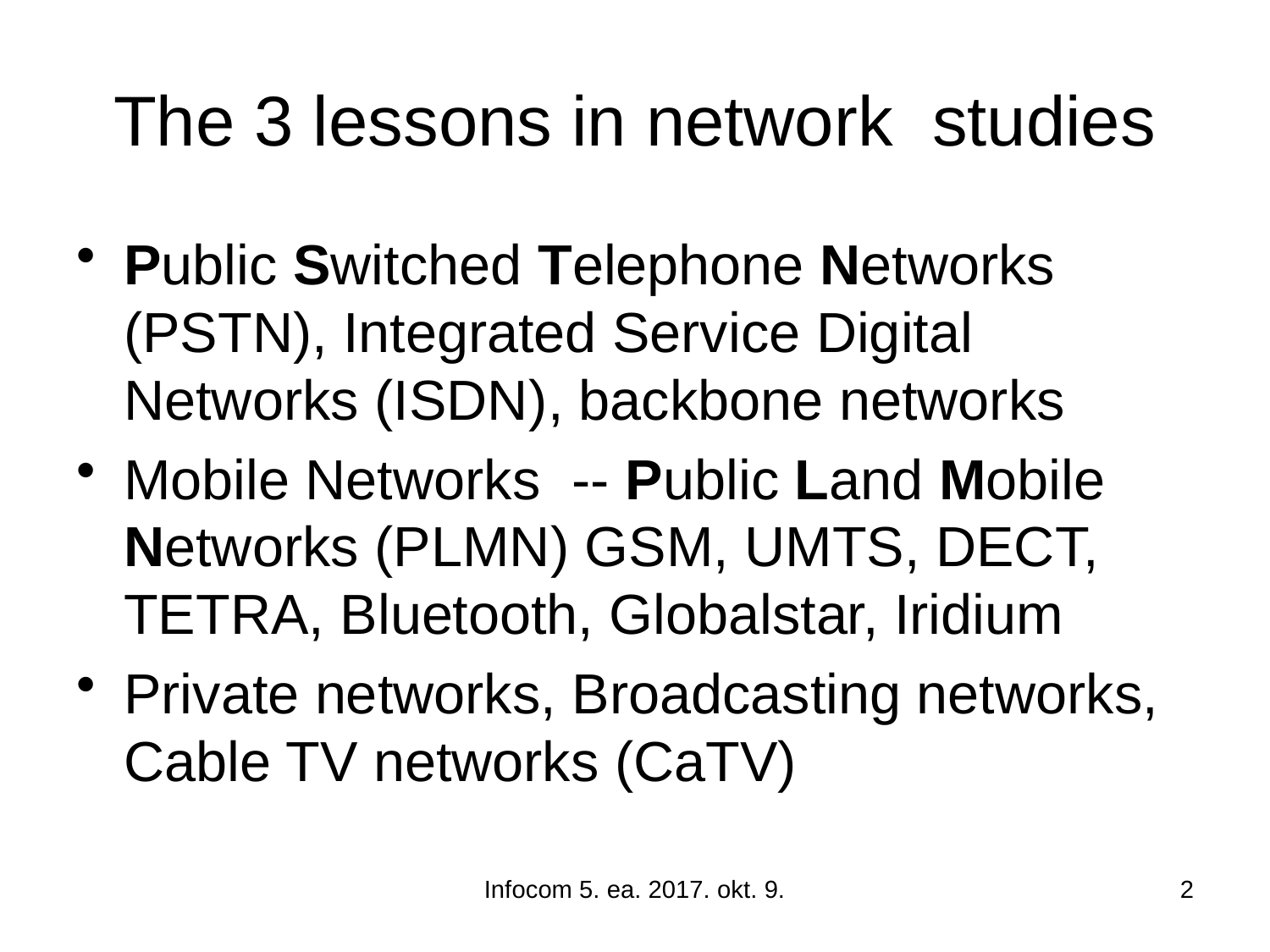

# The 3 lessons in network  studies
Public Switched Telephone Networks (PSTN), Integrated Service Digital Networks (ISDN), backbone networks
Mobile Networks  -- Public Land Mobile Networks (PLMN) GSM, UMTS, DECT, TETRA, Bluetooth, Globalstar, Iridium
Private networks, Broadcasting networks, Cable TV networks (CaTV)
Infocom 5. ea. 2017. okt. 9.
2